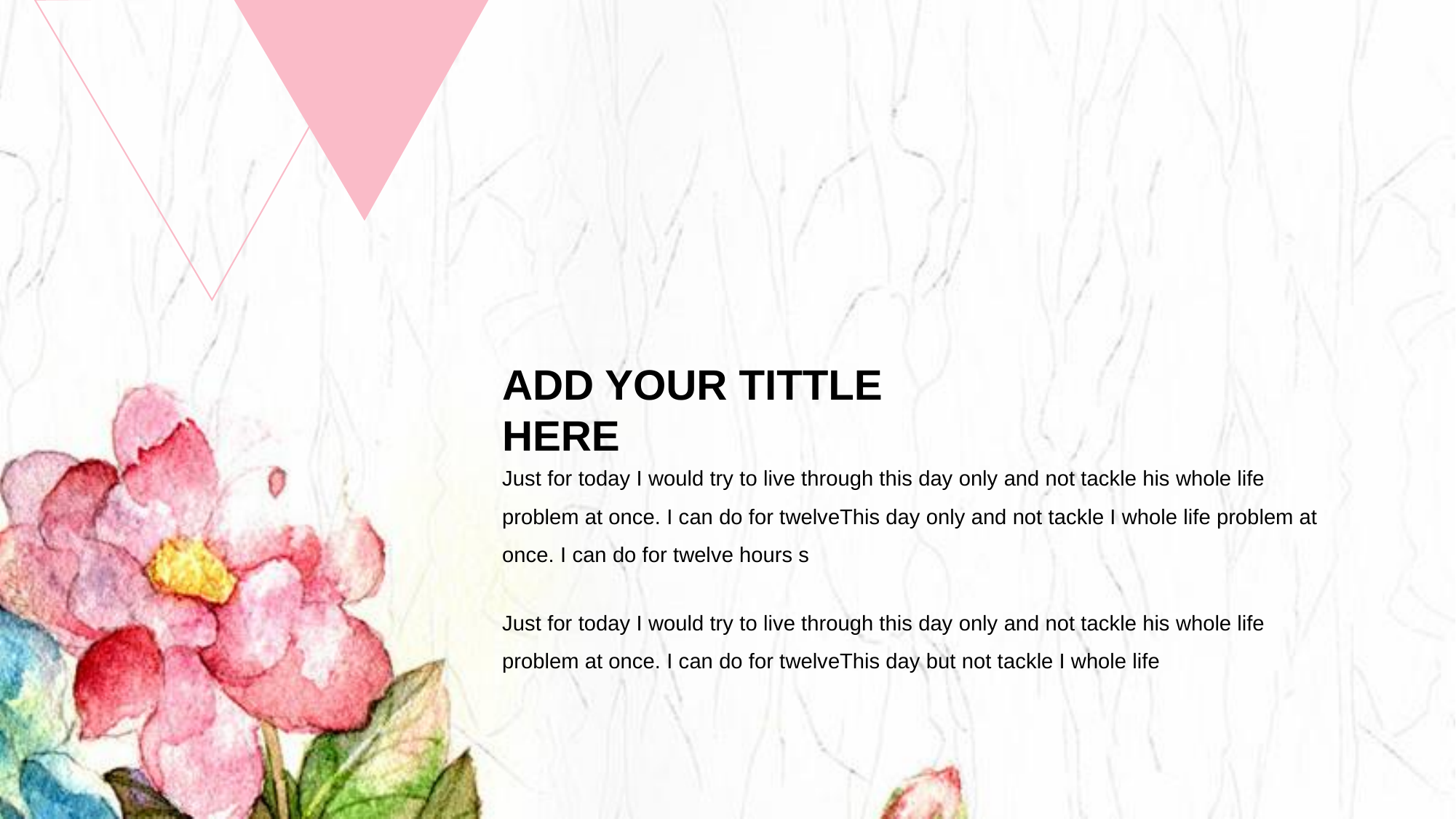

ADD YOUR TITTLE HERE
Just for today I would try to live through this day only and not tackle his whole life problem at once. I can do for twelveThis day only and not tackle I whole life problem at once. I can do for twelve hours s
Just for today I would try to live through this day only and not tackle his whole life problem at once. I can do for twelveThis day but not tackle I whole life